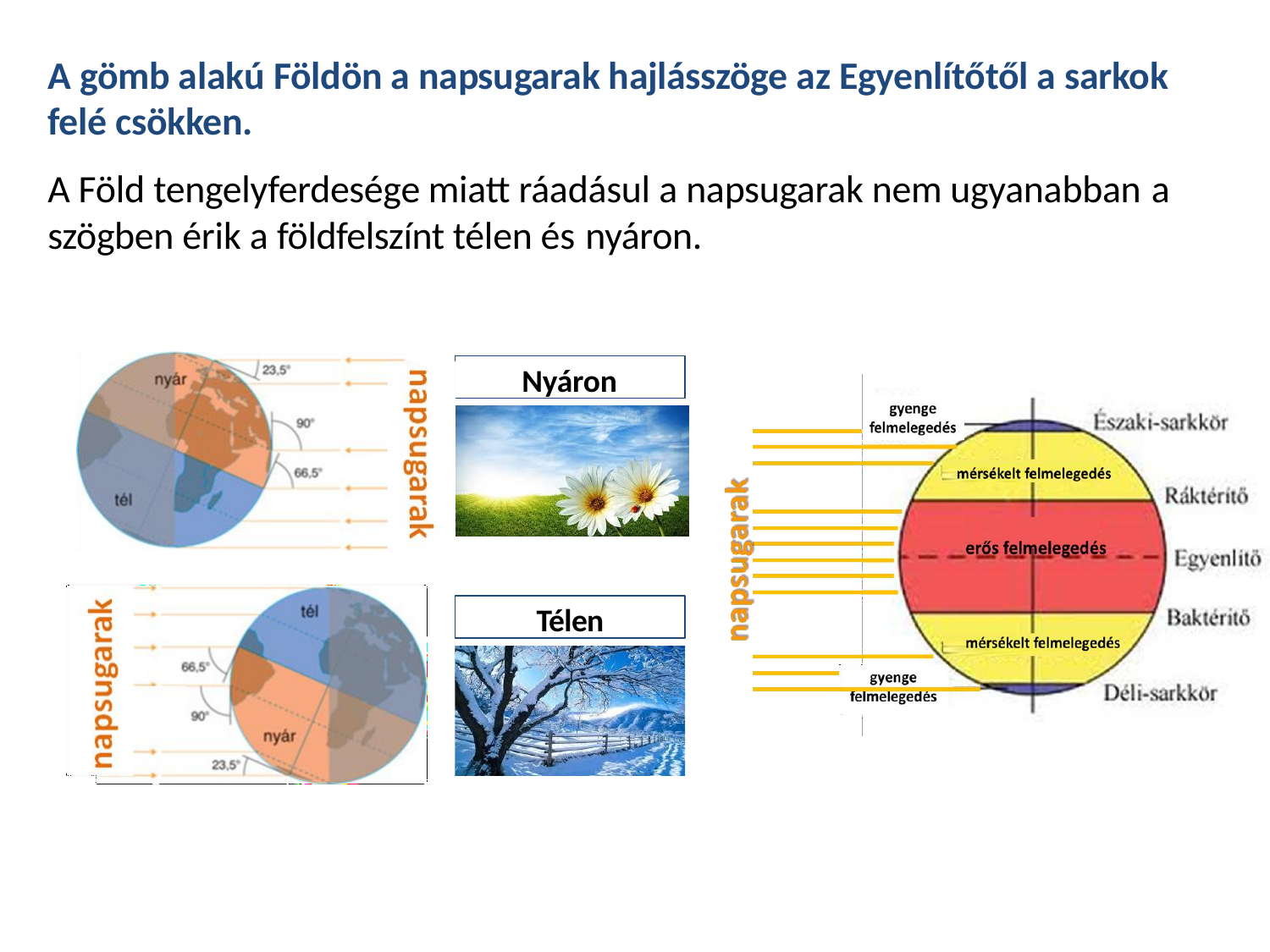

# A gömb alakú Földön a napsugarak hajlásszöge az Egyenlítőtől a sarkok  felé csökken.
A Föld tengelyferdesége miatt ráadásul a napsugarak nem ugyanabban a
szögben érik a földfelszínt télen és nyáron.

Nyáron

Télen